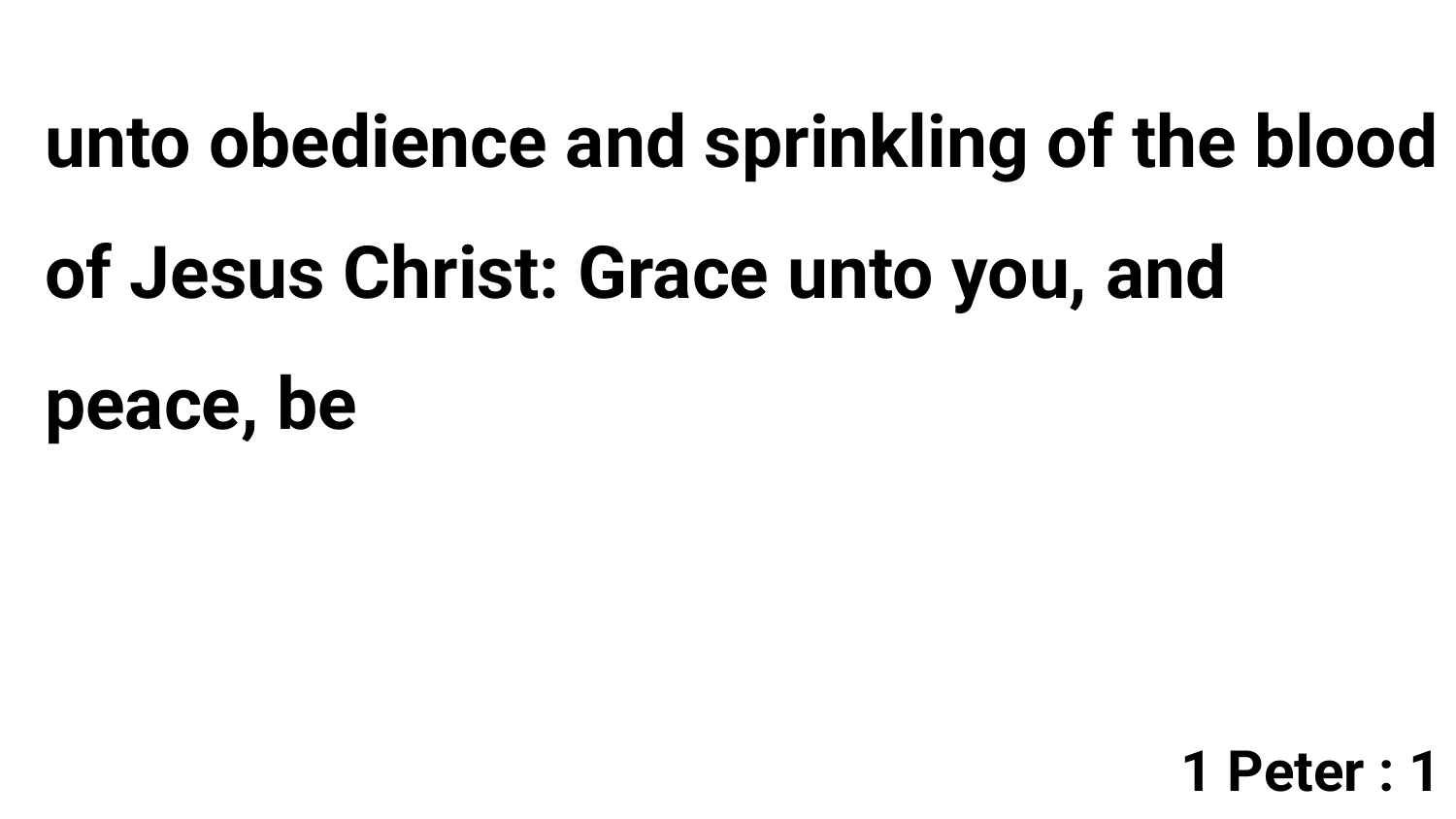

unto obedience and sprinkling of the blood of Jesus Christ: Grace unto you, and peace, be
1 Peter : 1